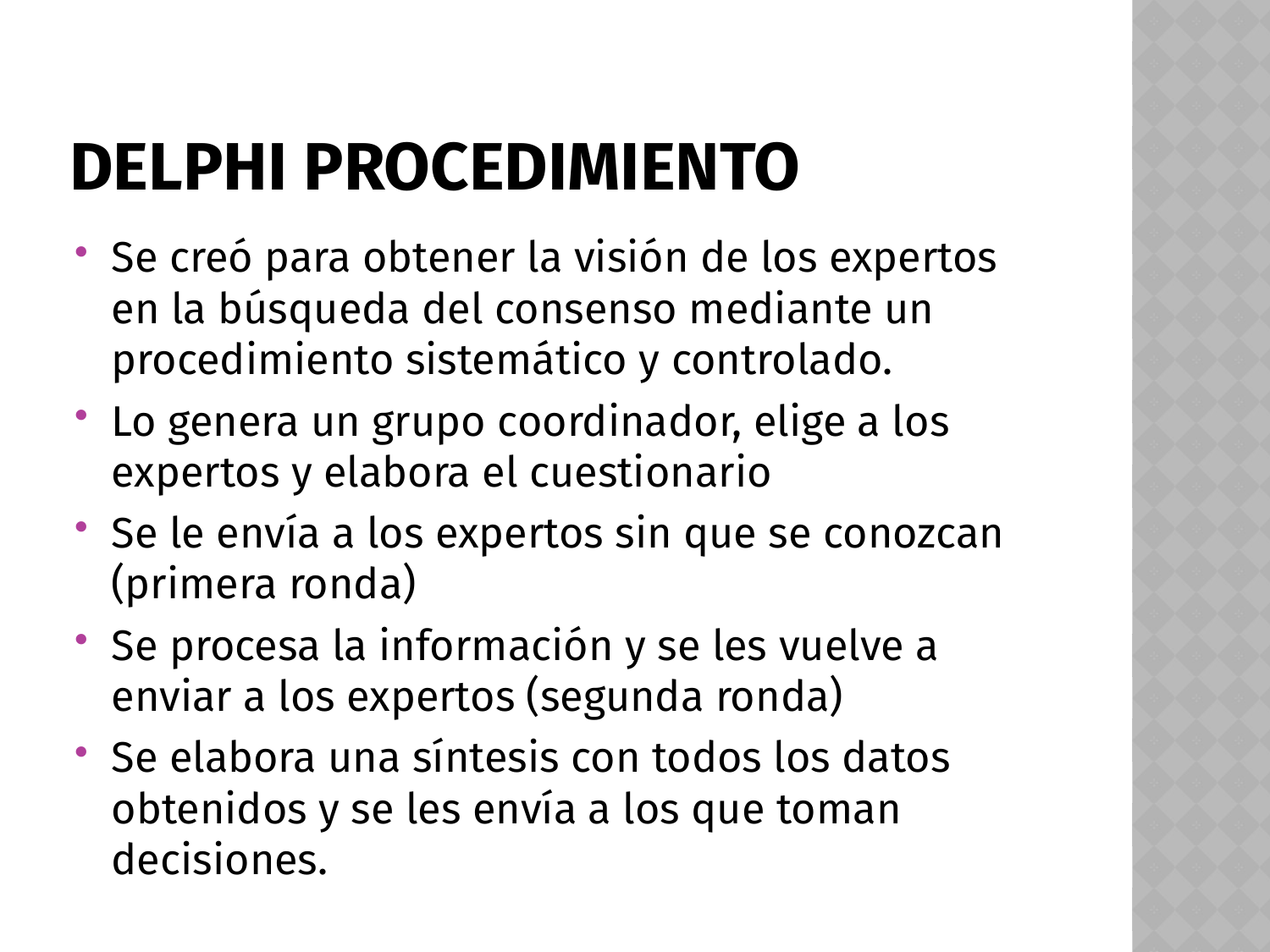

# Delphi PROCEDIMIENTO
Se creó para obtener la visión de los expertos en la búsqueda del consenso mediante un procedimiento sistemático y controlado.
Lo genera un grupo coordinador, elige a los expertos y elabora el cuestionario
Se le envía a los expertos sin que se conozcan (primera ronda)
Se procesa la información y se les vuelve a enviar a los expertos (segunda ronda)
Se elabora una síntesis con todos los datos obtenidos y se les envía a los que toman decisiones.